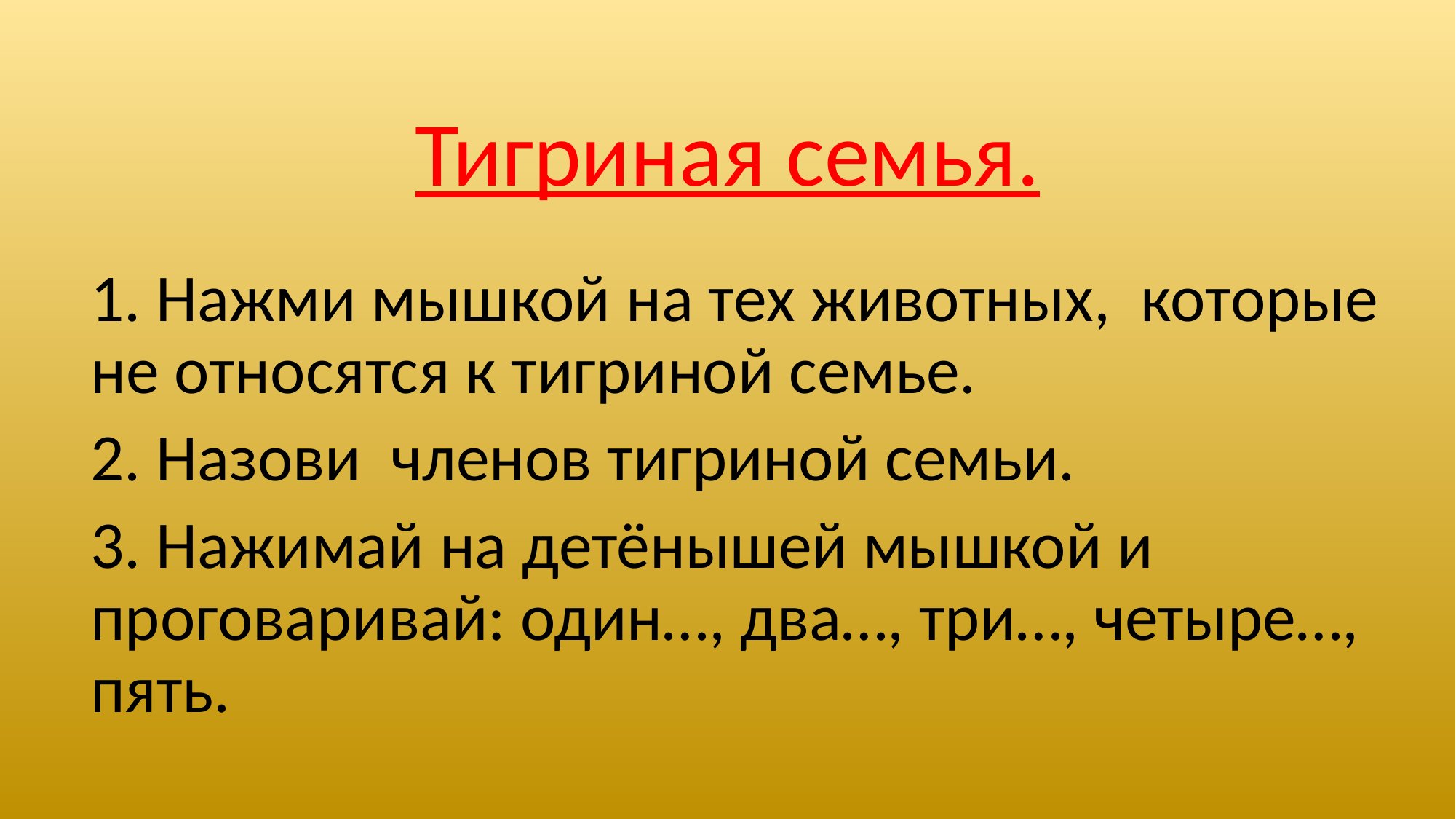

# Тигриная семья.
1. Нажми мышкой на тех животных,  которые не относятся к тигриной семье.
2. Назови  членов тигриной семьи.
3. Нажимай на детёнышей мышкой и проговаривай: один…, два…, три…, четыре…, пять.